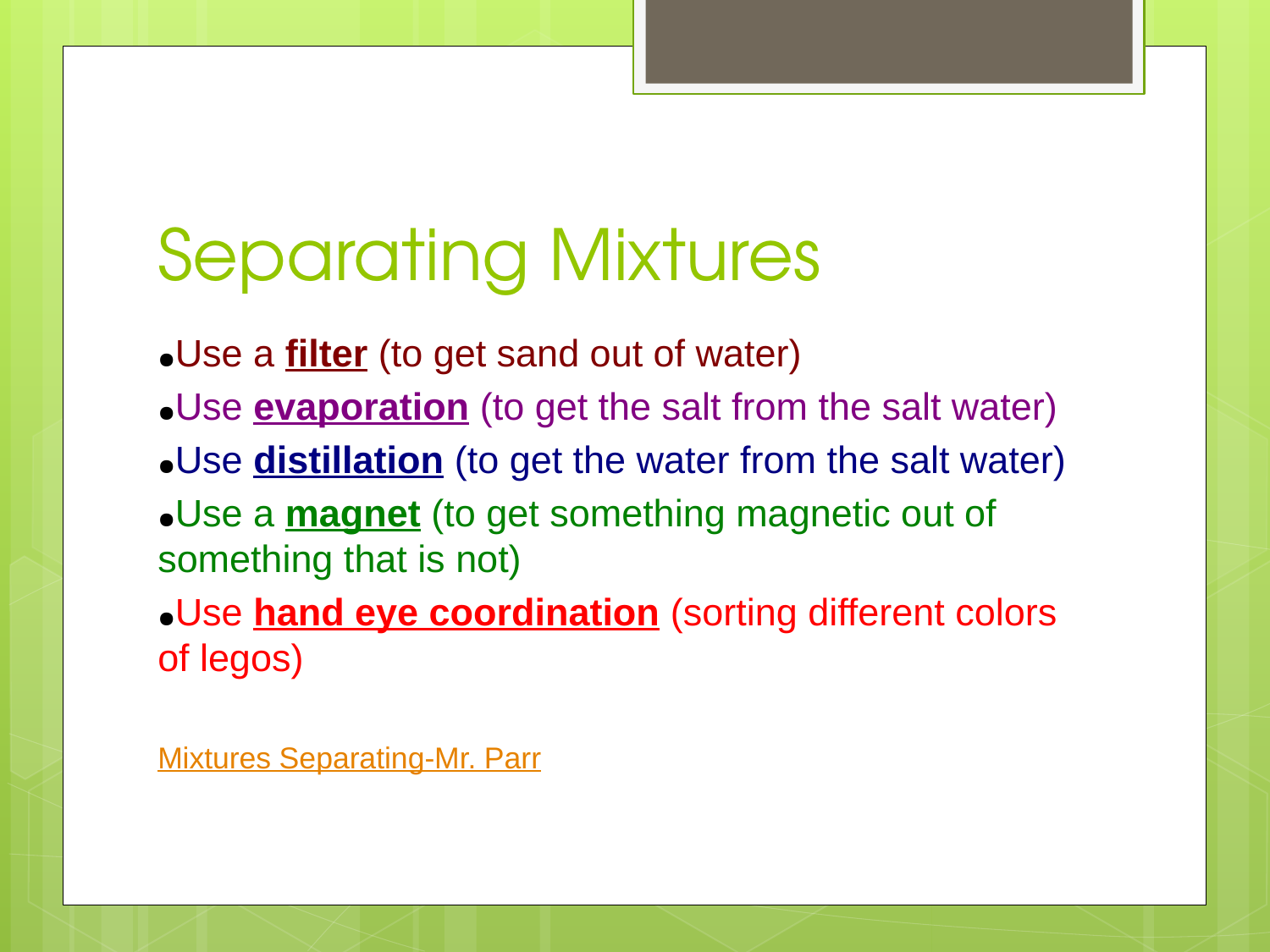

# Separating Mixtures
●Use a filter (to get sand out of water)
●Use evaporation (to get the salt from the salt water)
●Use distillation (to get the water from the salt water)
●Use a magnet (to get something magnetic out of something that is not)
●Use hand eye coordination (sorting different colors of legos)

Mixtures Separating-Mr. Parr